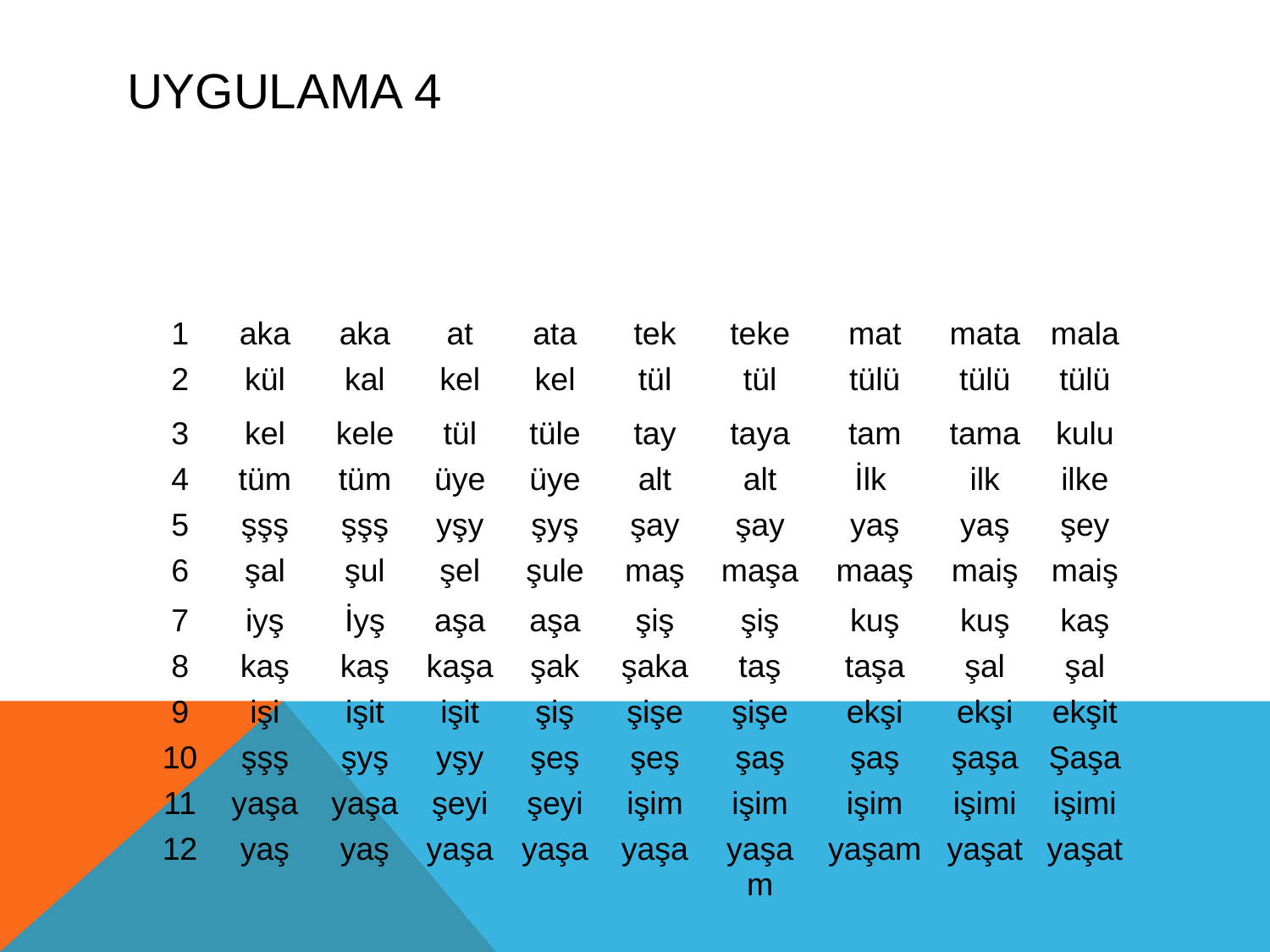

# UYGULAMA 4
| 1 | aka | aka | at | ata | tek | teke | mat | mata | mala |
| --- | --- | --- | --- | --- | --- | --- | --- | --- | --- |
| 2 | kül | kal | kel | kel | tül | tül | tülü | tülü | tülü |
| 3 | kel | kele | tül | tüle | tay | taya | tam | tama | kulu |
| 4 | tüm | tüm | üye | üye | alt | alt | İlk | ilk | ilke |
| 5 | şşş | şşş | yşy | şyş | şay | şay | yaş | yaş | şey |
| 6 | şal | şul | şel | şule | maş | maşa | maaş | maiş | maiş |
| 7 | iyş | İyş | aşa | aşa | şiş | şiş | kuş | kuş | kaş |
| 8 | kaş | kaş | kaşa | şak | şaka | taş | taşa | şal | şal |
| 9 | işi | işit | işit | şiş | şişe | şişe | ekşi | ekşi | ekşit |
| 10 | şşş | şyş | yşy | şeş | şeş | şaş | şaş | şaşa | Şaşa |
| 11 | yaşa | yaşa | şeyi | şeyi | işim | işim | işim | işimi | işimi |
| 12 | yaş | yaş | yaşa | yaşa | yaşa | yaşam | yaşam | yaşat | yaşat |